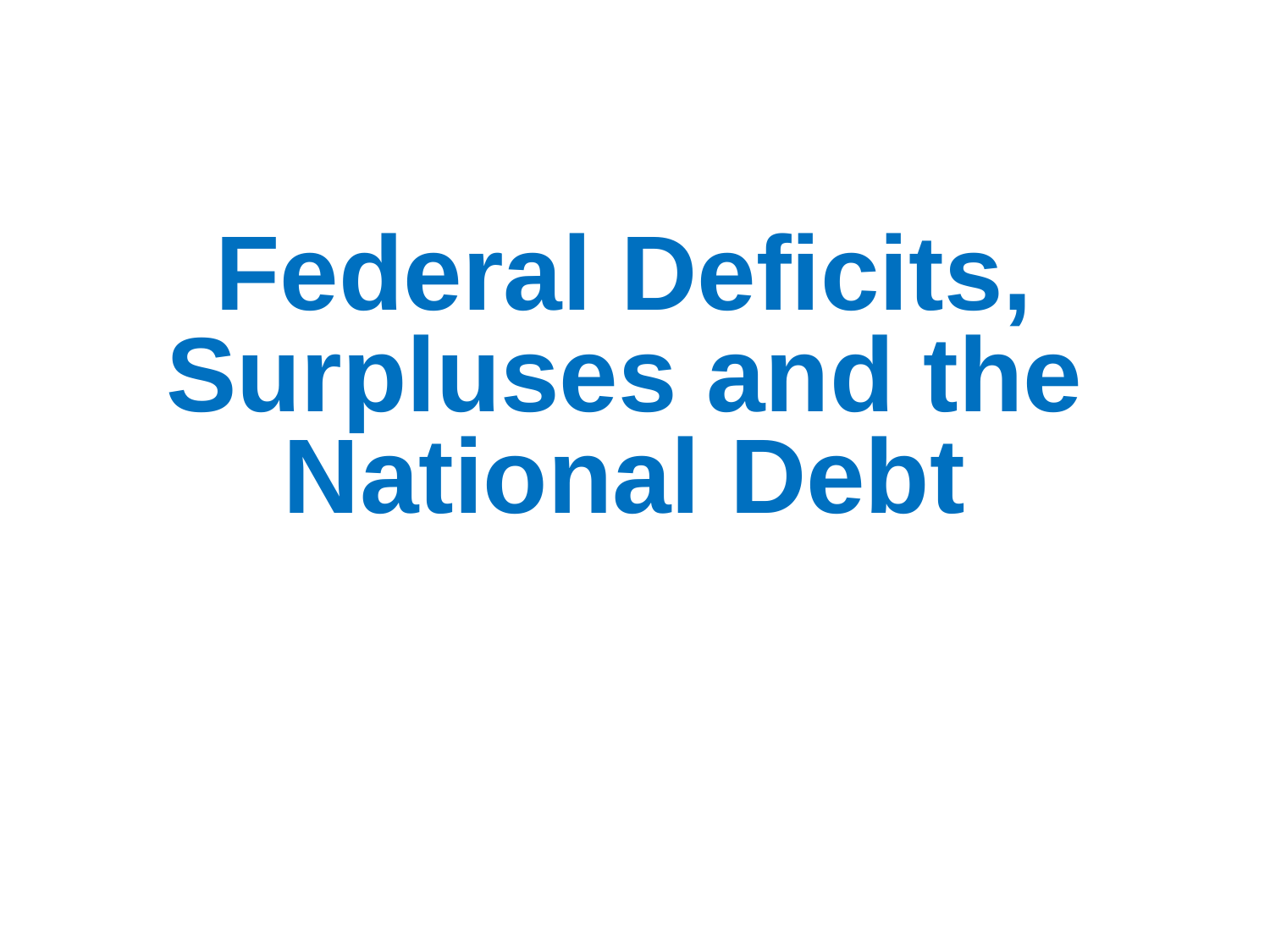

# Federal Deficits, Surpluses and the National Debt